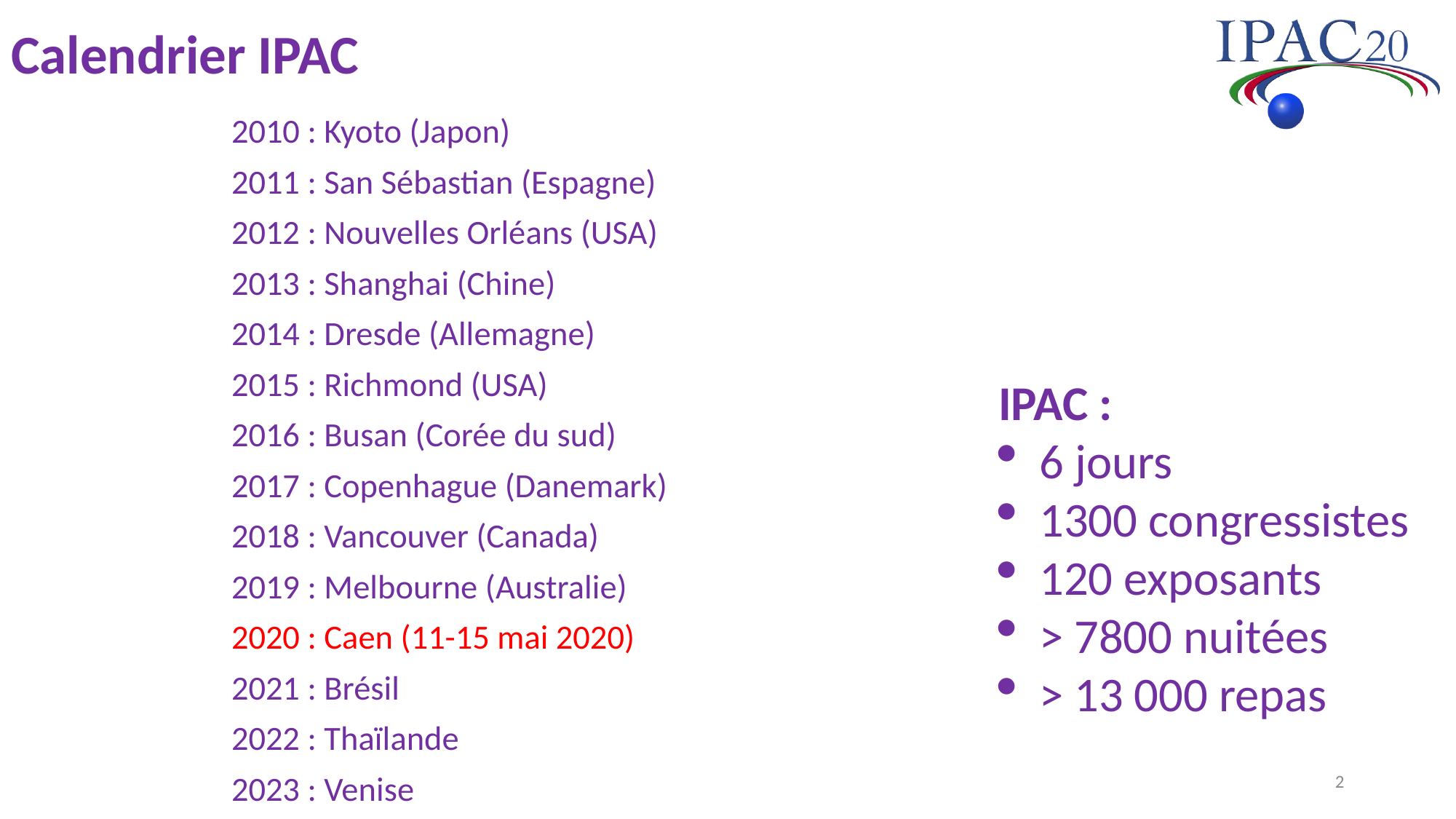

# Calendrier IPAC
2010 : Kyoto (Japon)
2011 : San Sébastian (Espagne)
2012 : Nouvelles Orléans (USA)
2013 : Shanghai (Chine)
2014 : Dresde (Allemagne)
2015 : Richmond (USA)
2016 : Busan (Corée du sud)
2017 : Copenhague (Danemark)
2018 : Vancouver (Canada)
2019 : Melbourne (Australie)
2020 : Caen (11-15 mai 2020)
2021 : Brésil
2022 : Thaïlande
2023 : Venise

IPAC :
6 jours
1300 congressistes
120 exposants
> 7800 nuitées
> 13 000 repas
2